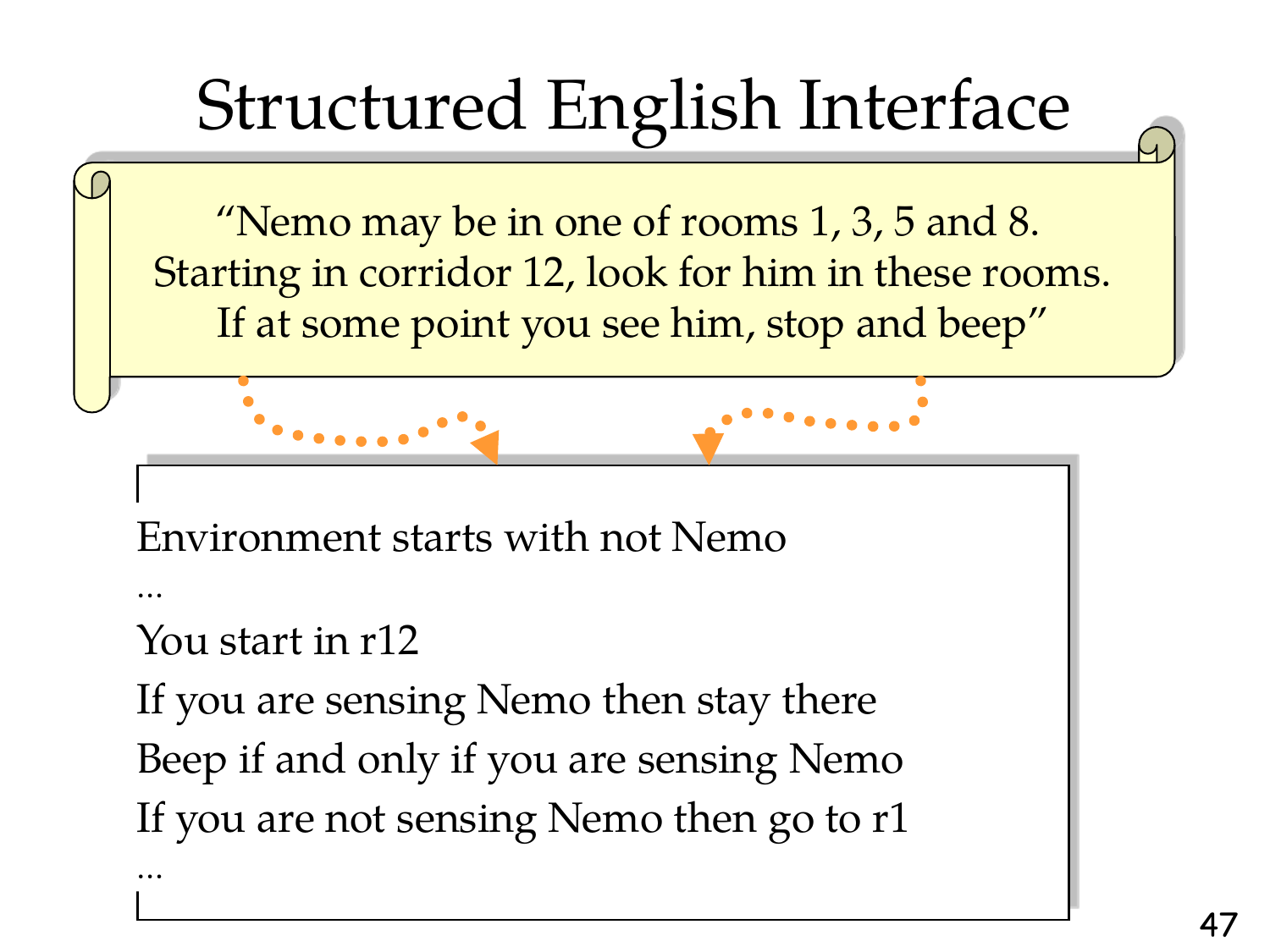

Structured English Interface
“Nemo may be in one of rooms 1, 3, 5 and 8.
Starting in corridor 12, look for him in these rooms.
 If at some point you see him, stop and beep”

Environment starts with not Nemo
…
You start in r12
If you are sensing Nemo then stay there
Beep if and only if you are sensing Nemo
If you are not sensing Nemo then go to r1
…